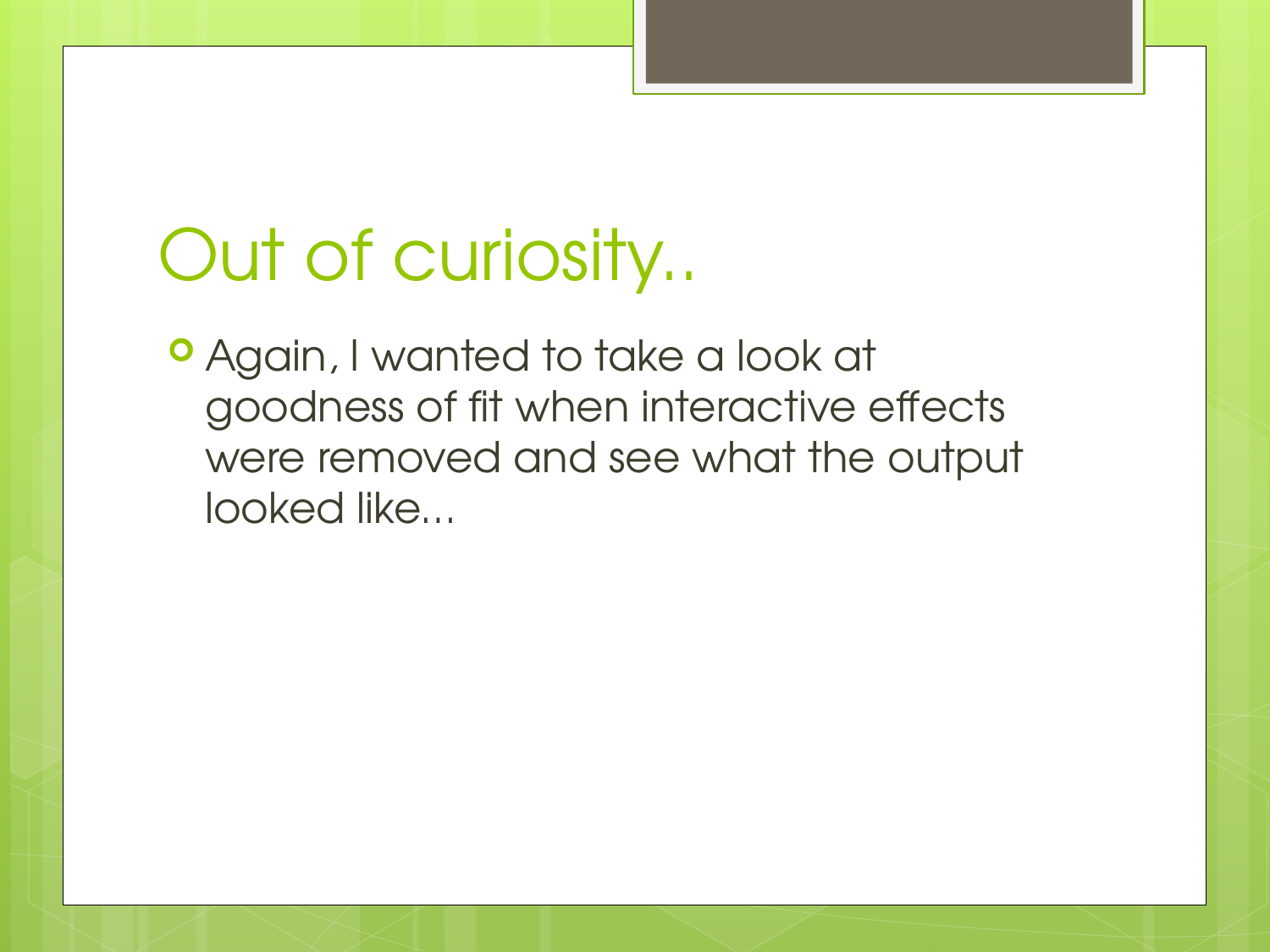

# Out of curiosity..
Again, I wanted to take a look at goodness of fit when interactive effects were removed and see what the output looked like…